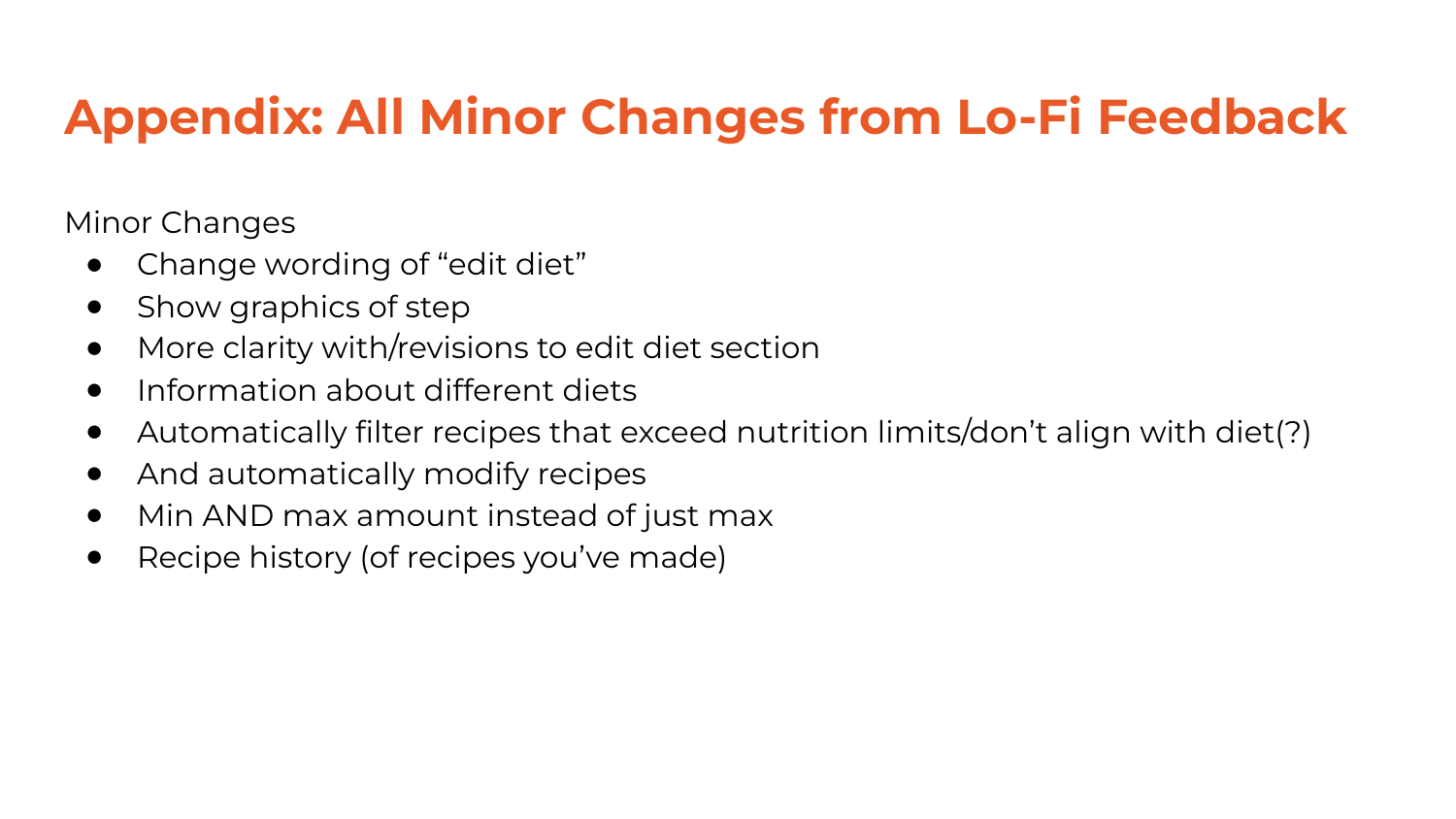

# Appendix: All Minor Changes from Lo-Fi Feedback
Minor Changes
Change wording of “edit diet”
Show graphics of step
More clarity with/revisions to edit diet section
Information about different diets
Automatically filter recipes that exceed nutrition limits/don’t align with diet(?)
And automatically modify recipes
Min AND max amount instead of just max
Recipe history (of recipes you’ve made)